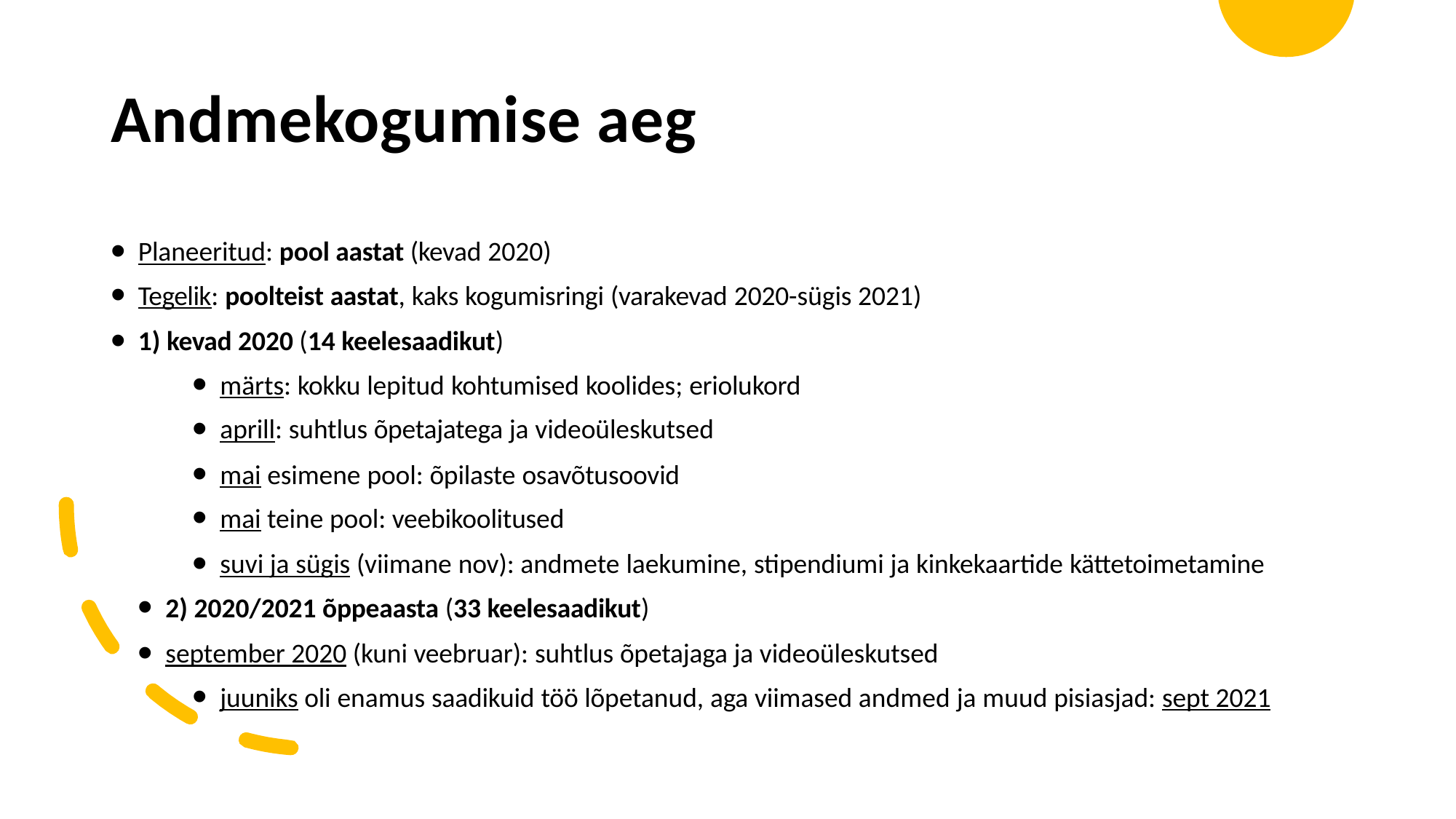

# Andmekogumise aeg
Planeeritud: pool aastat (kevad 2020)
Tegelik: poolteist aastat, kaks kogumisringi (varakevad 2020-sügis 2021)
1) kevad 2020 (14 keelesaadikut)
märts: kokku lepitud kohtumised koolides; eriolukord
aprill: suhtlus õpetajatega ja videoüleskutsed
mai esimene pool: õpilaste osavõtusoovid
mai teine pool: veebikoolitused
suvi ja sügis (viimane nov): andmete laekumine, stipendiumi ja kinkekaartide kättetoimetamine
2) 2020/2021 õppeaasta (33 keelesaadikut)
september 2020 (kuni veebruar): suhtlus õpetajaga ja videoüleskutsed
juuniks oli enamus saadikuid töö lõpetanud, aga viimased andmed ja muud pisiasjad: sept 2021